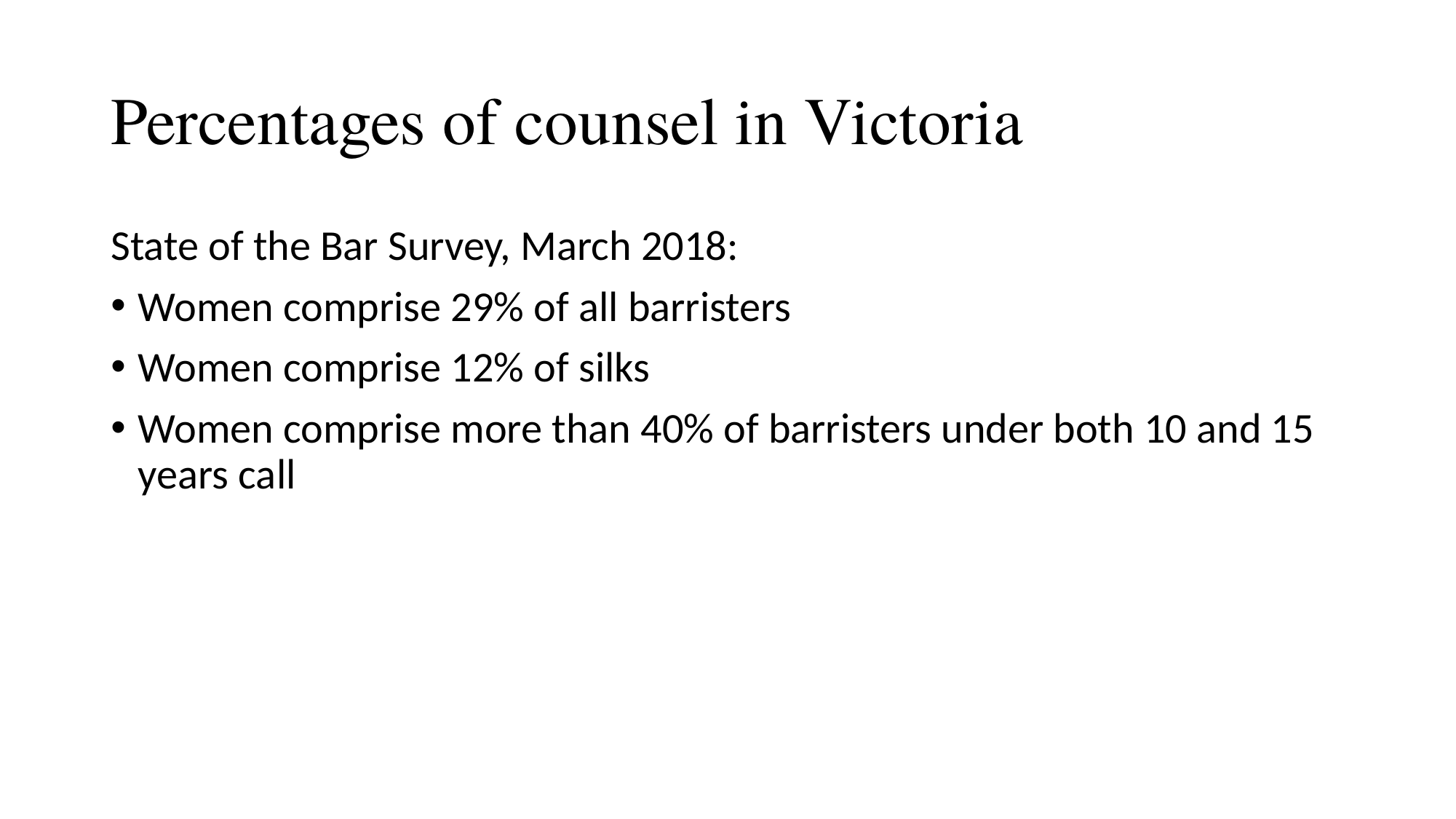

# Percentages of counsel in Victoria
State of the Bar Survey, March 2018:
Women comprise 29% of all barristers
Women comprise 12% of silks
Women comprise more than 40% of barristers under both 10 and 15 years call